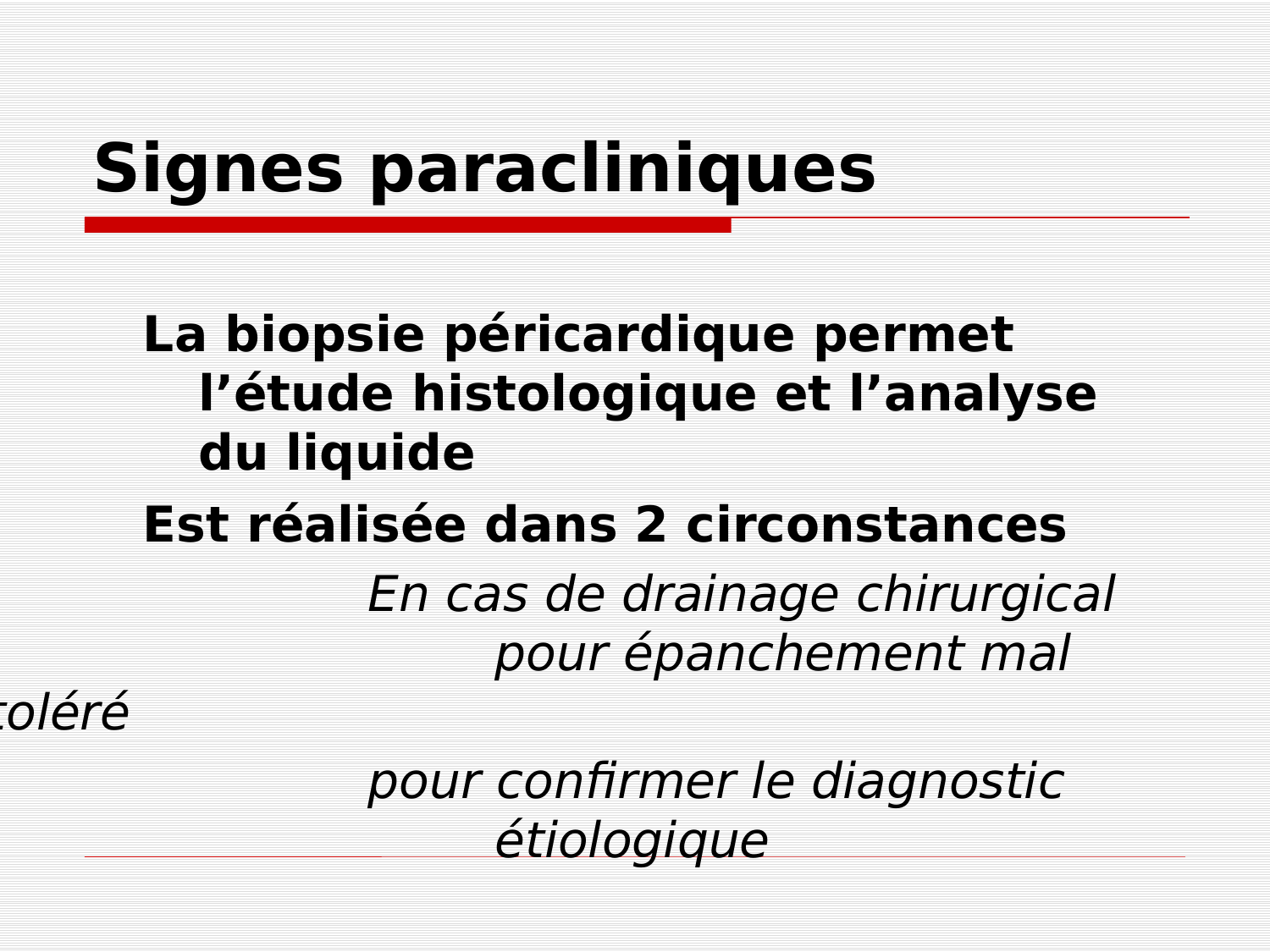

# Signes paracliniques
La biopsie péricardique permet l’étude histologique et l’analyse du liquide
Est réalisée dans 2 circonstances
				En cas de drainage chirurgical 				pour épanchement mal toléré
				pour confirmer le diagnostic 					étiologique